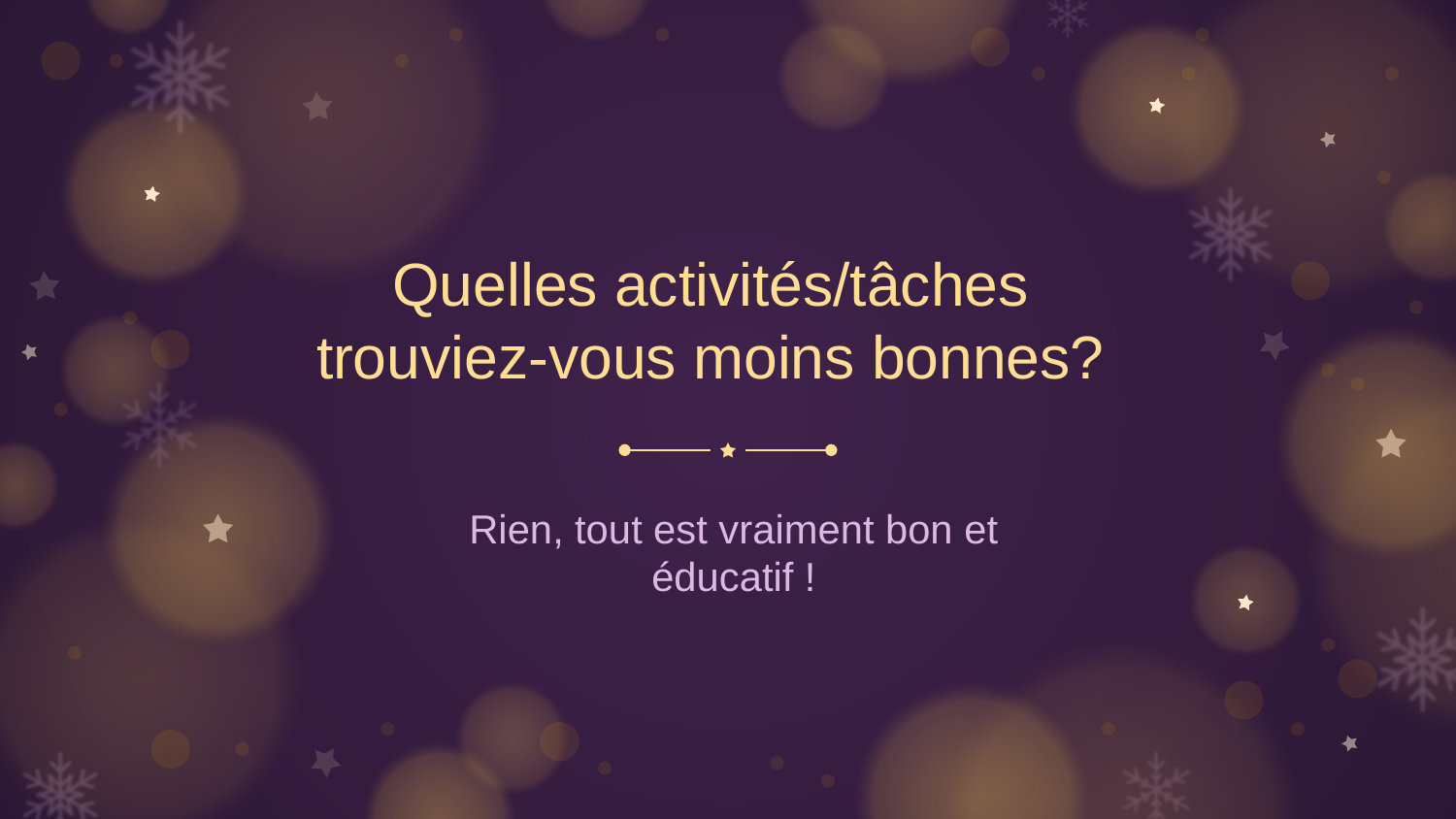

# Quelles activités/tâches trouviez-vous moins bonnes?
Rien, tout est vraiment bon et éducatif !